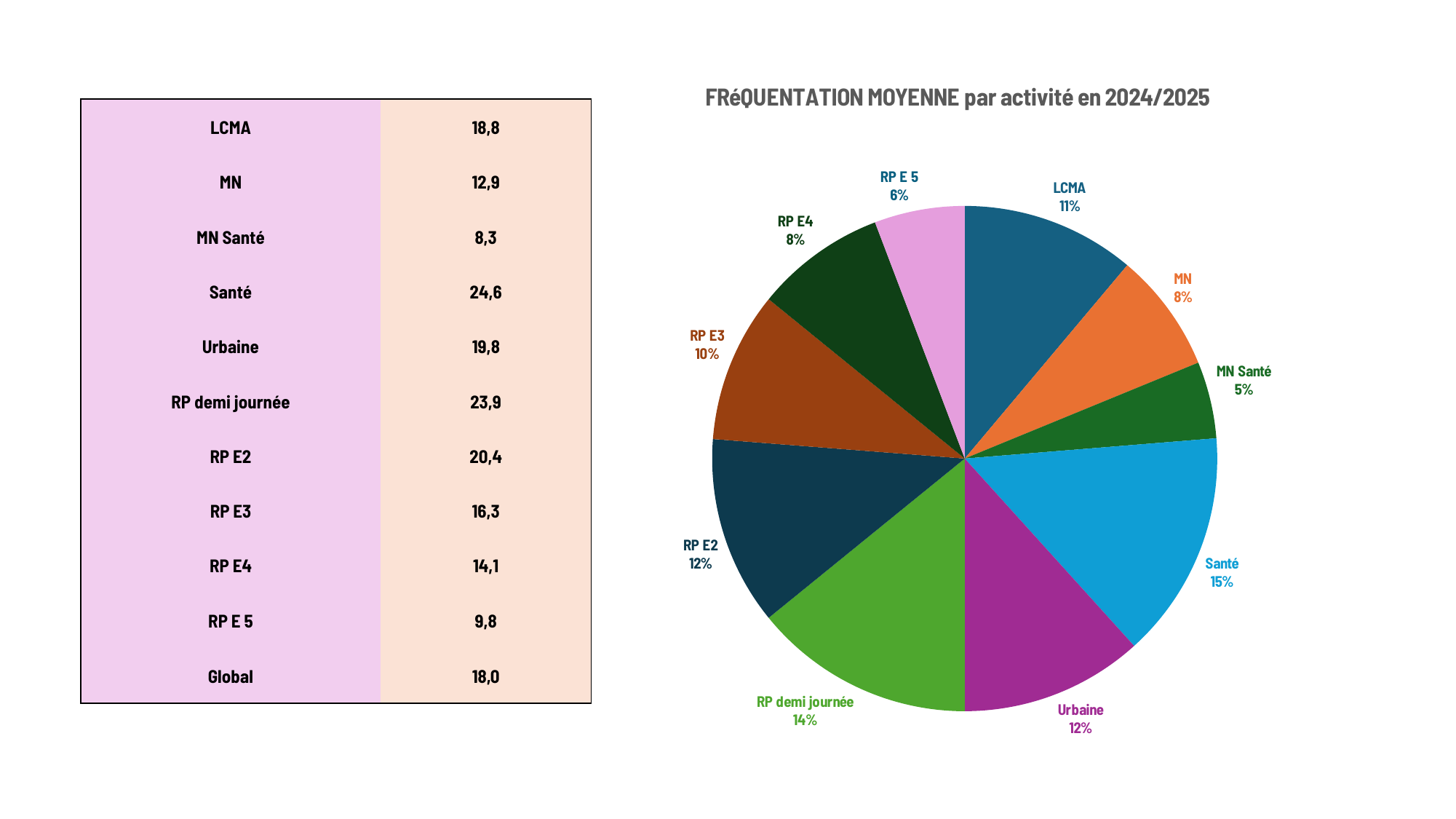

### Chart: FRéQUENTATION MOYENNE par activité en 2024/2025

| Category |  |
|---|---|
| LCMA | 18.78125 |
| MN | 12.938775510204081 |
| MN Santé | 8.3 |
| Santé | 24.59090909090909 |
| Urbaine | 19.75 |
| RP demi journée | 23.863636363636363 |
| RP E2 | 20.393939393939394 |
| RP E3 | 16.25 |
| RP E4 | 14.105263157894736 |
| RP E 5 | 9.75 |
| LCMA | 18,8 |
| --- | --- |
| MN | 12,9 |
| MN Santé | 8,3 |
| Santé | 24,6 |
| Urbaine | 19,8 |
| RP demi journée | 23,9 |
| RP E2 | 20,4 |
| RP E3 | 16,3 |
| RP E4 | 14,1 |
| RP E 5 | 9,8 |
| Global | 18,0 |